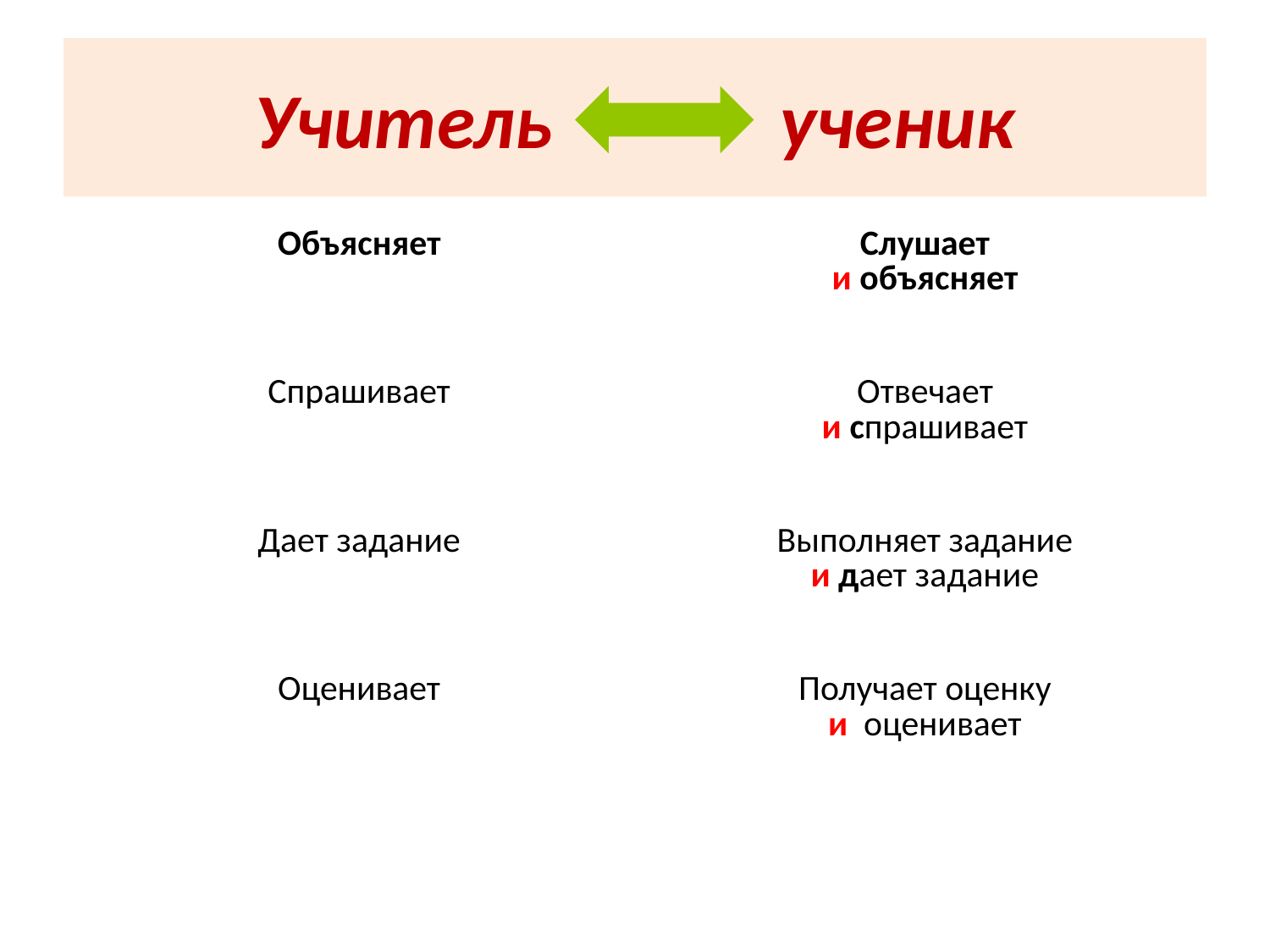

Учитель             ученик

| Объясняет | Слушает и объясняет |
| --- | --- |
| Спрашивает | Отвечает и спрашивает |
| Дает задание | Выполняет задание и дает задание |
| Оценивает | Получает оценку и оценивает |